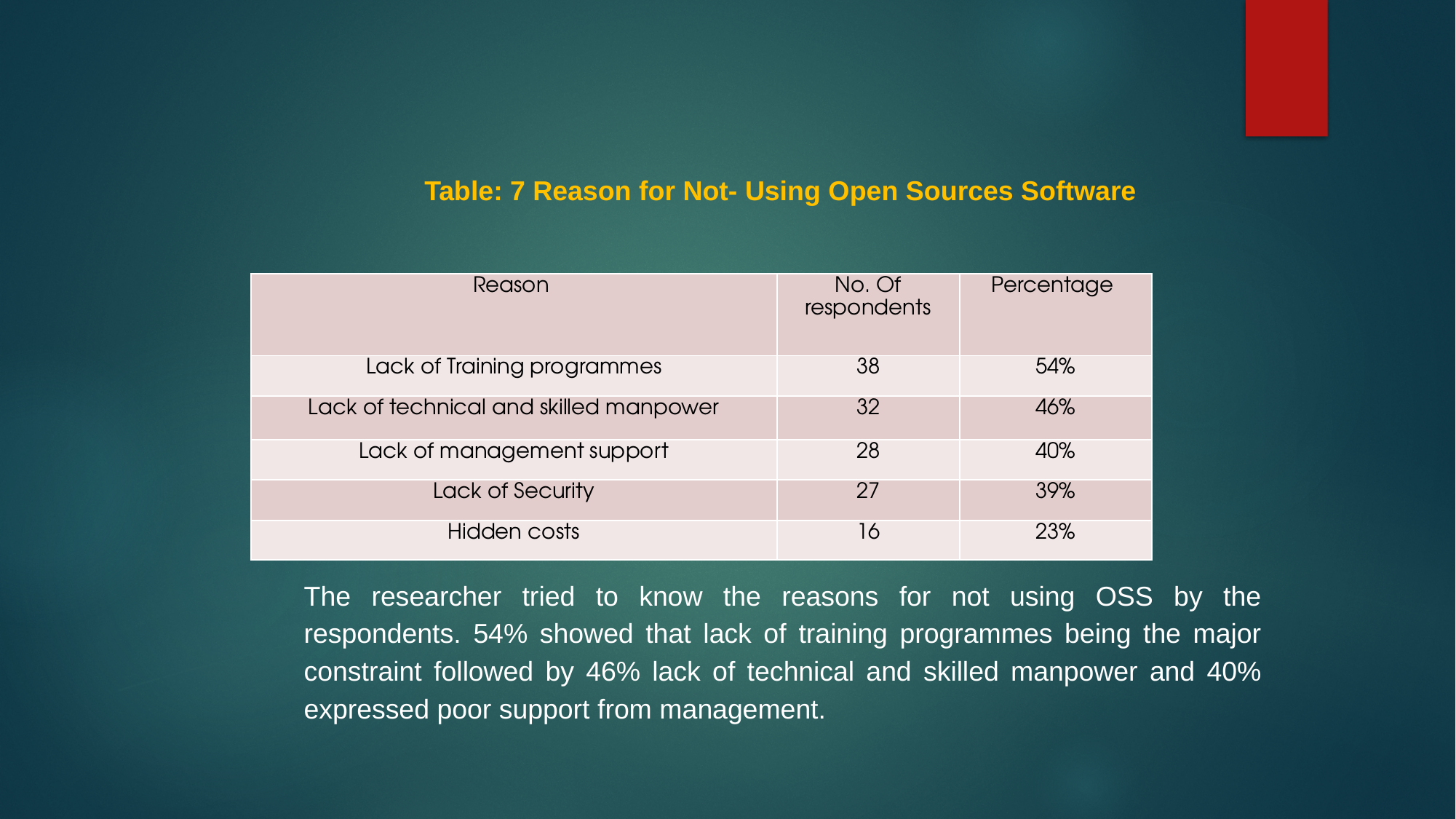

Table: 7 Reason for Not- Using Open Sources Software
| Reason | No. Of respondents | Percentage |
| --- | --- | --- |
| Lack of Training programmes | 38 | 54% |
| Lack of technical and skilled manpower | 32 | 46% |
| Lack of management support | 28 | 40% |
| Lack of Security | 27 | 39% |
| Hidden costs | 16 | 23% |

The researcher tried to know the reasons for not using OSS by the respondents. 54% showed that lack of training programmes being the major constraint followed by 46% lack of technical and skilled manpower and 40% expressed poor support from management.